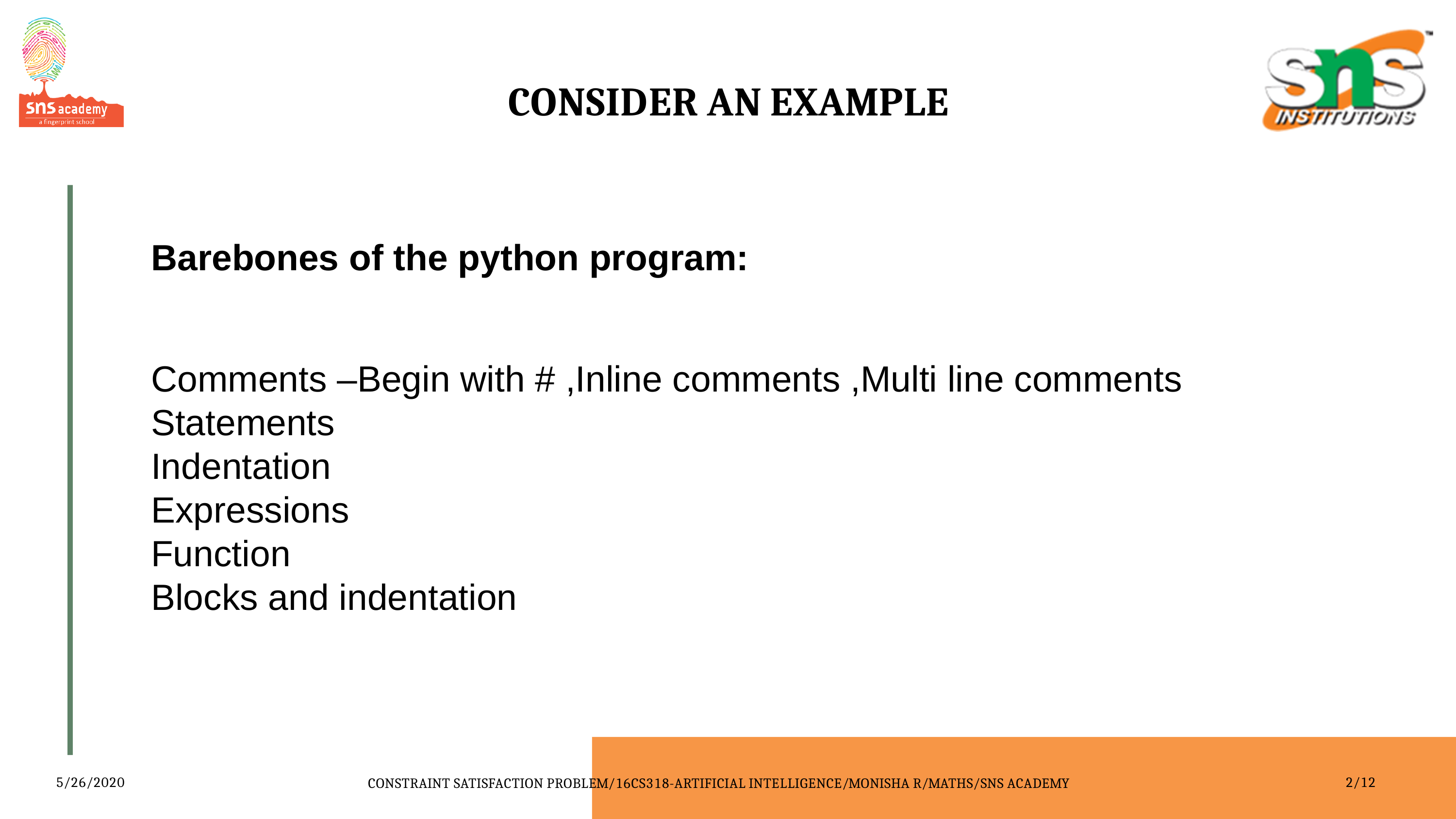

CONSIDER AN EXAMPLE

Barebones of the python program:

Comments –Begin with # ,Inline comments ,Multi line comments
Statements
Indentation
Expressions
Function
Blocks and indentation

5/26/2020
CONSTRAINT SATISFACTION PROBLEM/16CS318-ARTIFICIAL INTELLIGENCE/MONISHA R/MATHS/SNS ACADEMY
2/12